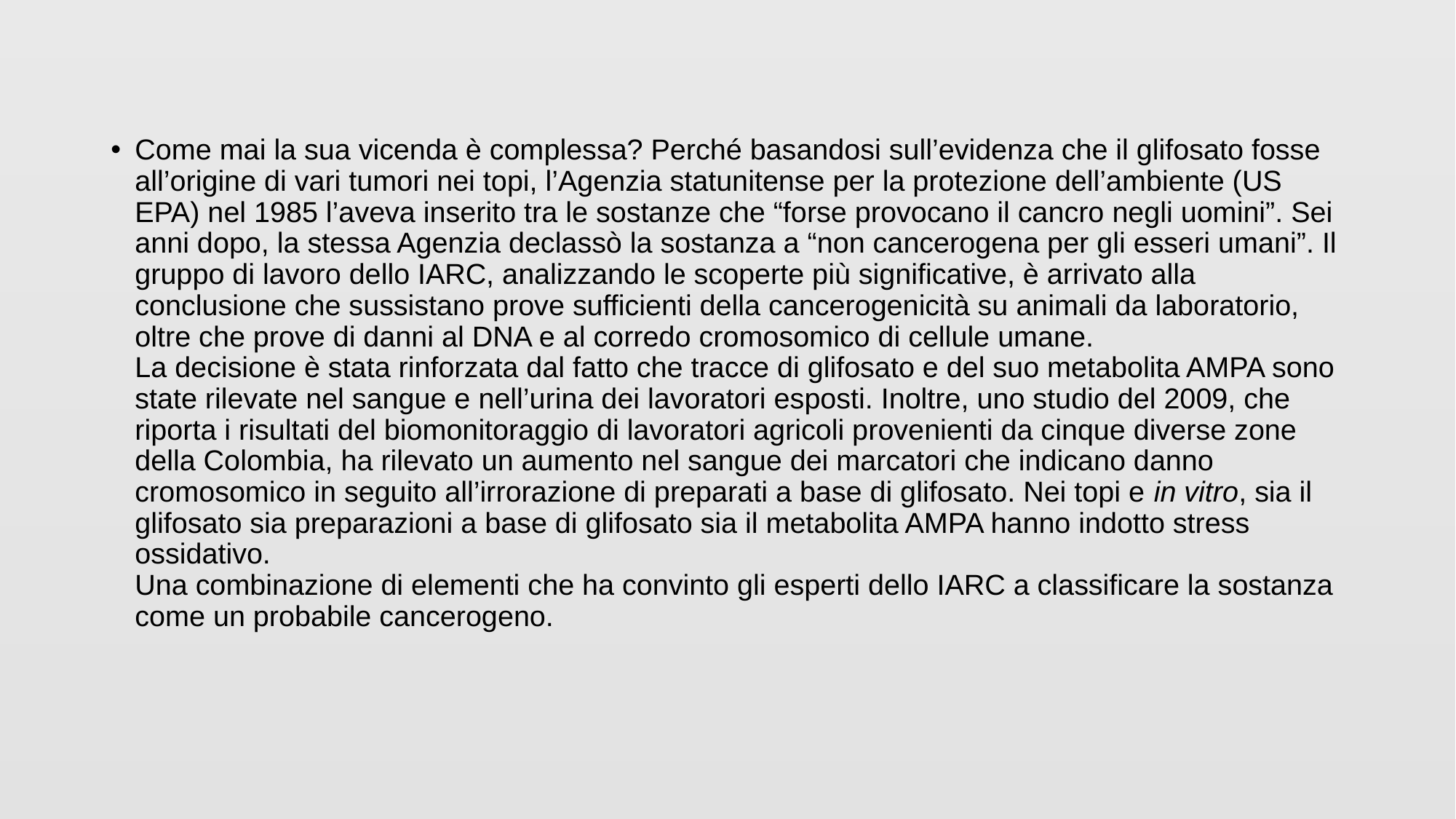

Come mai la sua vicenda è complessa? Perché basandosi sull’evidenza che il glifosato fosse all’origine di vari tumori nei topi, l’Agenzia statunitense per la protezione dell’ambiente (US EPA) nel 1985 l’aveva inserito tra le sostanze che “forse provocano il cancro negli uomini”. Sei anni dopo, la stessa Agenzia declassò la sostanza a “non cancerogena per gli esseri umani”. Il gruppo di lavoro dello IARC, analizzando le scoperte più significative, è arrivato alla conclusione che sussistano prove sufficienti della cancerogenicità su animali da laboratorio, oltre che prove di danni al DNA e al corredo cromosomico di cellule umane.
La decisione è stata rinforzata dal fatto che tracce di glifosato e del suo metabolita AMPA sono state rilevate nel sangue e nell’urina dei lavoratori esposti. Inoltre, uno studio del 2009, che riporta i risultati del biomonitoraggio di lavoratori agricoli provenienti da cinque diverse zone della Colombia, ha rilevato un aumento nel sangue dei marcatori che indicano danno cromosomico in seguito all’irrorazione di preparati a base di glifosato. Nei topi e in vitro, sia il glifosato sia preparazioni a base di glifosato sia il metabolita AMPA hanno indotto stress ossidativo.
Una combinazione di elementi che ha convinto gli esperti dello IARC a classificare la sostanza come un probabile cancerogeno.